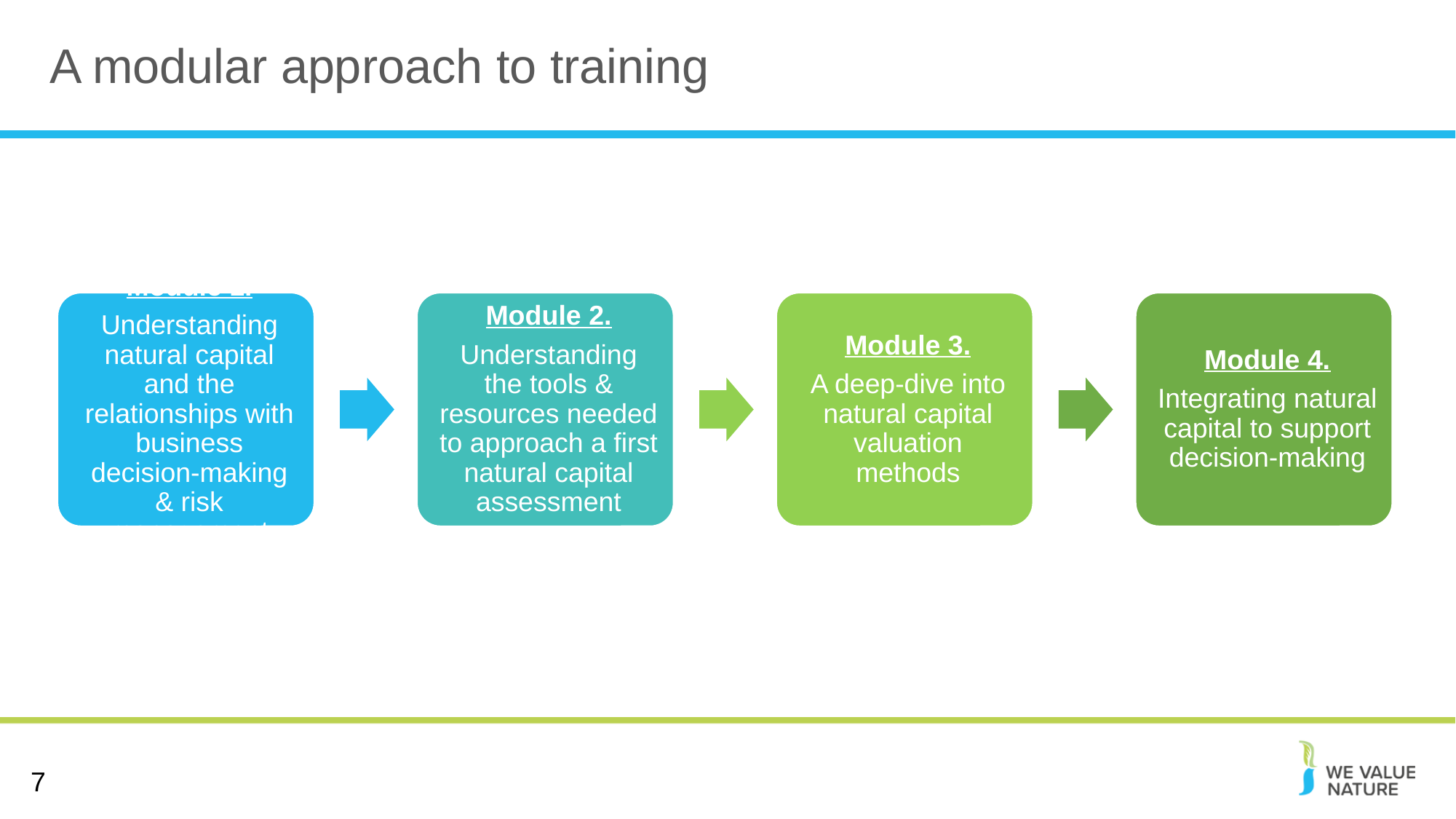

# A modular approach to training
Module 1.
Understanding natural capital and the relationships with business decision-making & risk management

Module 2.
Understanding the tools & resources needed to approach a first natural capital assessment

Module 3.
A deep-dive into natural capital valuation methods

Module 4.
Integrating natural capital to support decision-making
Food & Beverage sector-specific training material
7